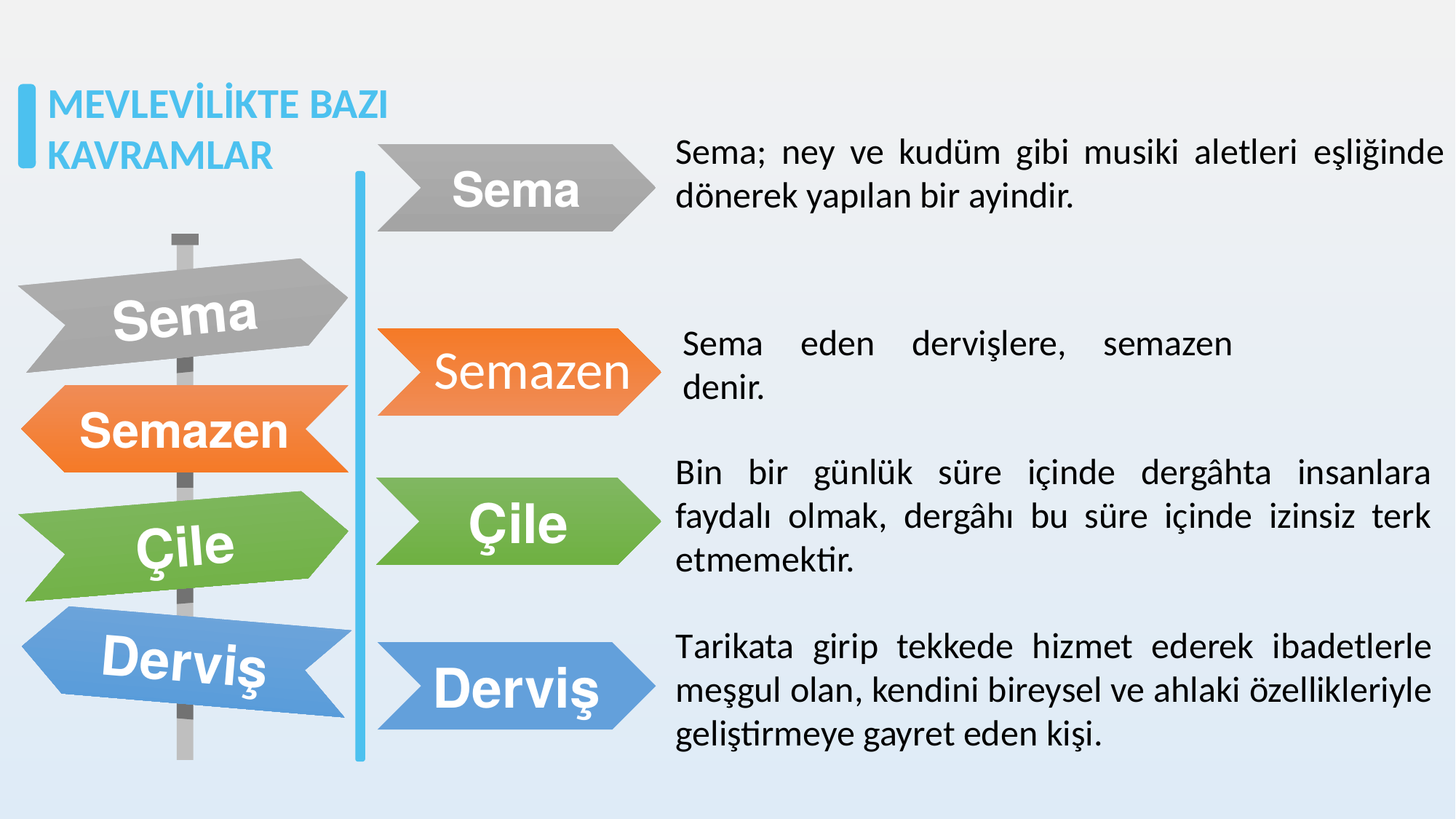

Mevlevilikte bazı kavramlar

Sema; ney ve kudüm gibi musiki aletleri eşliğinde dönerek yapılan bir ayindir.
Sema

Sema

Sema eden dervişlere, semazen denir.

Semazen
Semazen

Bin bir günlük süre içinde dergâhta insanlara faydalı olmak, dergâhı bu süre içinde izinsiz terk etmemektir.
Çile
Çile

Derviş
Tarikata girip tekkede hizmet ederek ibadetlerle meşgul olan, kendini bireysel ve ahlaki özellikleriyle geliştirmeye gayret eden kişi.

Derviş